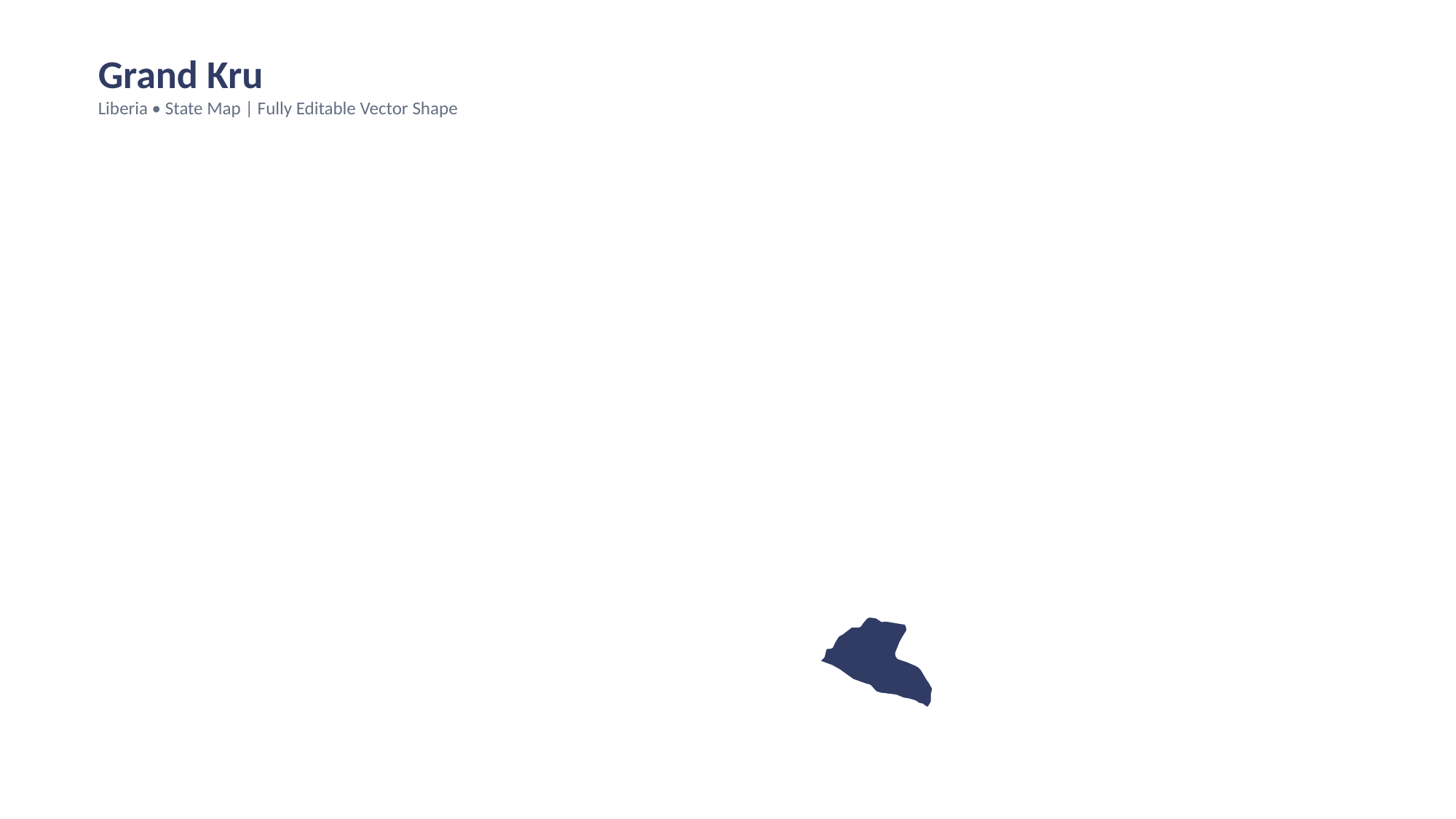

Grand Kru
Liberia • State Map | Fully Editable Vector Shape